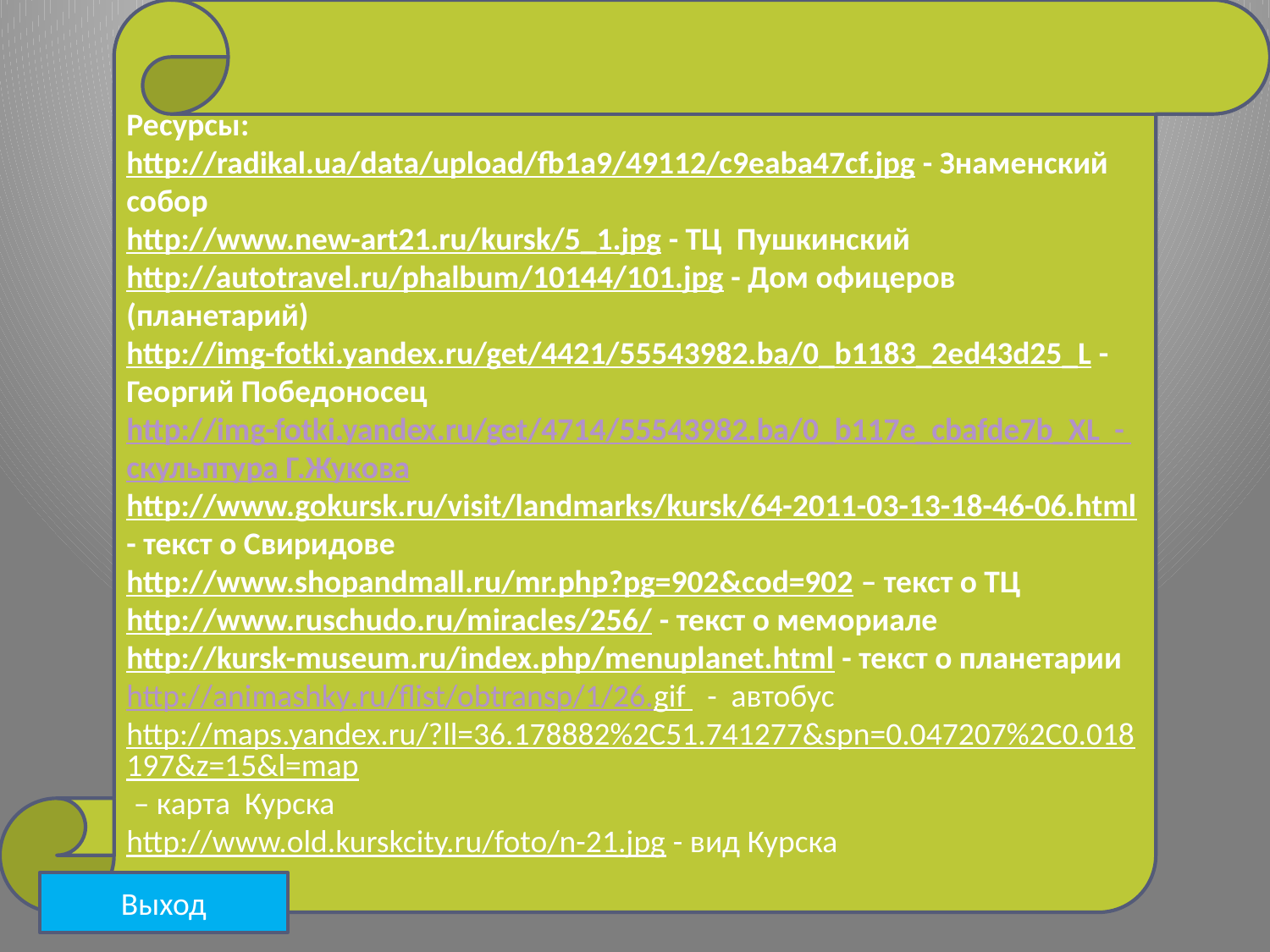

Ресурсы:
http://radikal.ua/data/upload/fb1a9/49112/c9eaba47cf.jpg - Знаменский собор
http://www.new-art21.ru/kursk/5_1.jpg - ТЦ  Пушкинский
http://autotravel.ru/phalbum/10144/101.jpg - Дом офицеров (планетарий)
http://img-fotki.yandex.ru/get/4421/55543982.ba/0_b1183_2ed43d25_L - Георгий Победоносец
http://img-fotki.yandex.ru/get/4714/55543982.ba/0_b117e_cbafde7b_XL  - скульптура Г.Жукова
http://www.gokursk.ru/visit/landmarks/kursk/64-2011-03-13-18-46-06.html - текст о Свиридове
http://www.shopandmall.ru/mr.php?pg=902&cod=902 – текст о ТЦ
http://www.ruschudo.ru/miracles/256/ - текст о мемориале
http://kursk-museum.ru/index.php/menuplanet.html - текст о планетарии
http://animashky.ru/flist/obtransp/1/26.gif   -  автобус
http://maps.yandex.ru/?ll=36.178882%2C51.741277&spn=0.047207%2C0.018197&z=15&l=map – карта  Курска
http://www.old.kurskcity.ru/foto/n-21.jpg - вид Курска

Выход